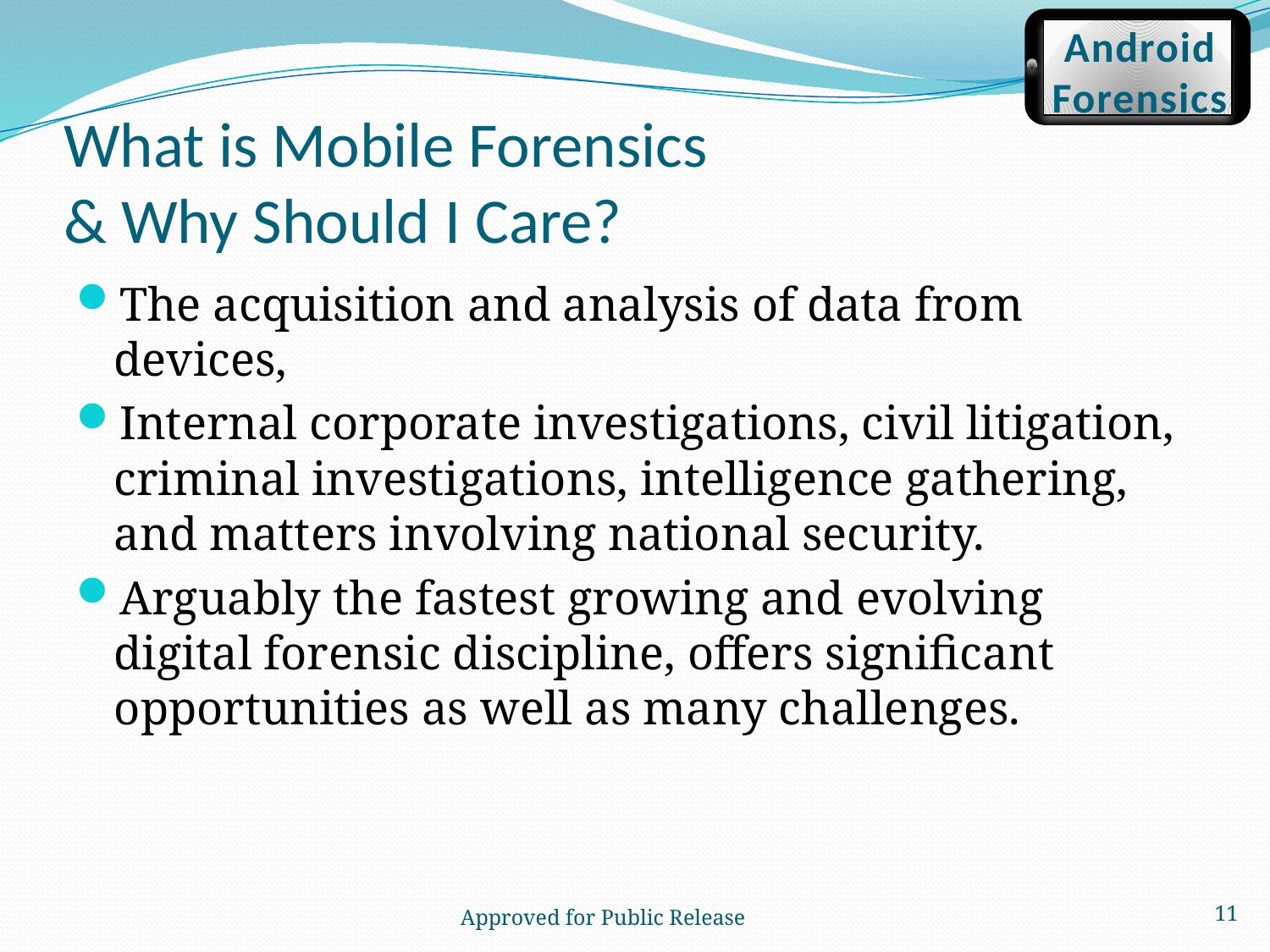

Android
Forensics

# What is Mobile Forensics & Why Should I Care?
The acquisition and analysis of data from devices,
Internal corporate investigations, civil litigation, criminal investigations, intelligence gathering, and matters involving national security.
Arguably the fastest growing and evolving digital forensic discipline, offers significant opportunities as well as many challenges.
11

Approved for Public Release